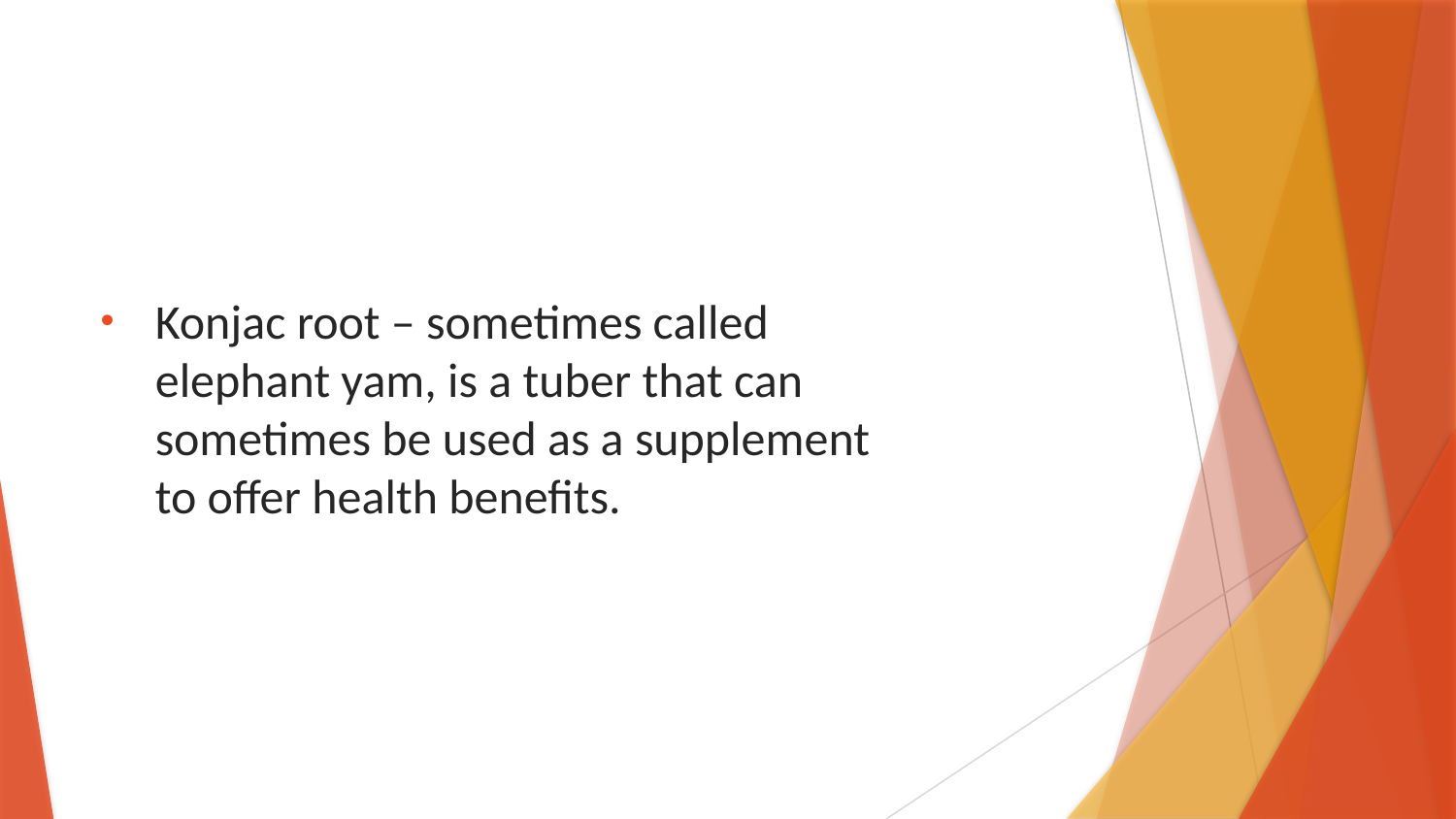

Konjac root – sometimes called elephant yam, is a tuber that can sometimes be used as a supplement to offer health benefits.